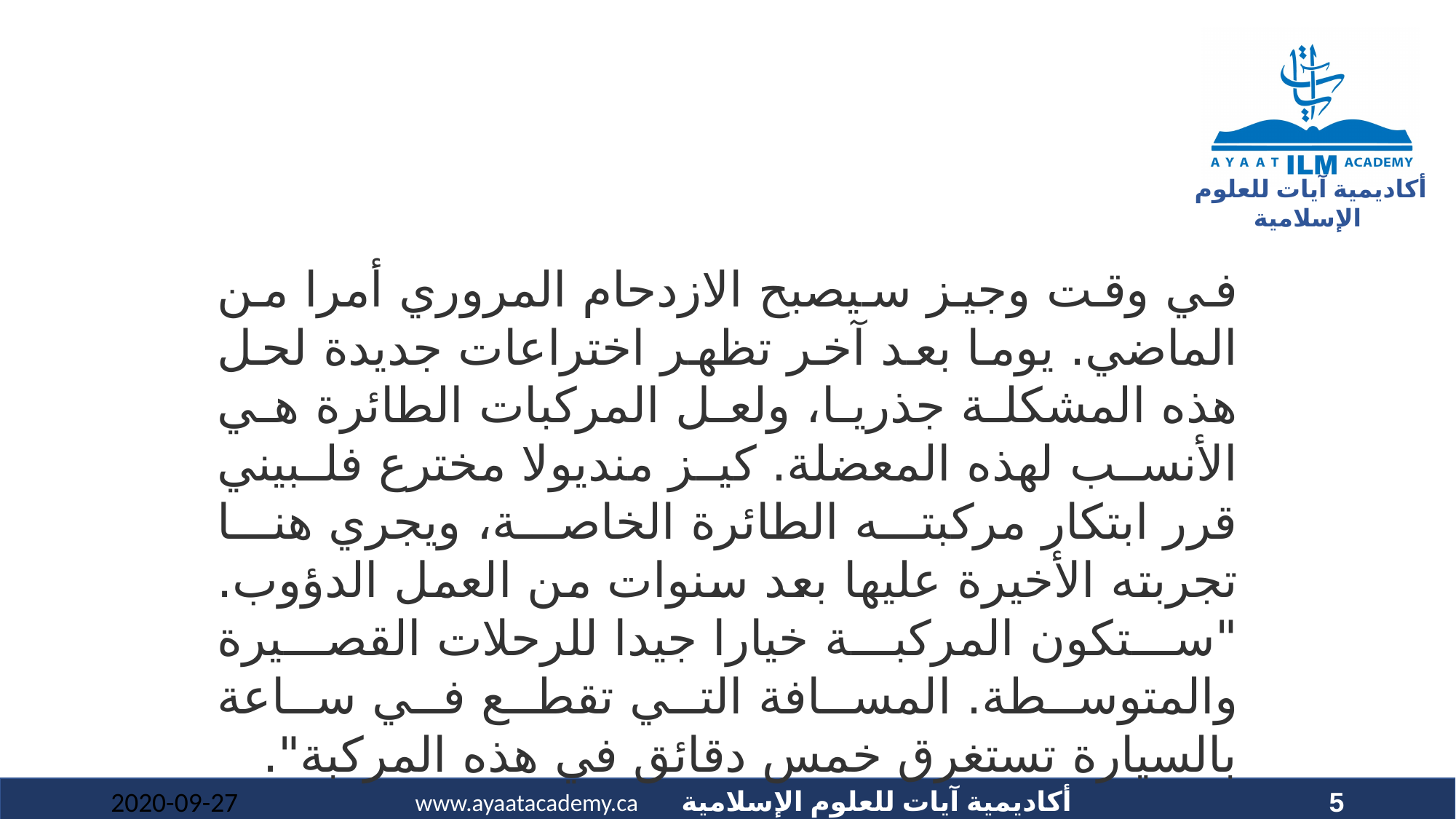

في وقت وجيز سيصبح الازدحام المروري أمرا من الماضي. يوما بعد آخر تظهر اختراعات جديدة لحل هذه المشكلة جذريا، ولعل المركبات الطائرة هي الأنسب لهذه المعضلة. كيز منديولا مخترع فلبيني قرر ابتكار مركبته الطائرة الخاصة، ويجري هنا تجربته الأخيرة عليها بعد سنوات من العمل الدؤوب.
"ستكون المركبة خيارا جيدا للرحلات القصيرة والمتوسطة. المسافة التي تقطع في ساعة بالسيارة تستغرق خمس دقائق في هذه المركبة".
2020-09-27
5